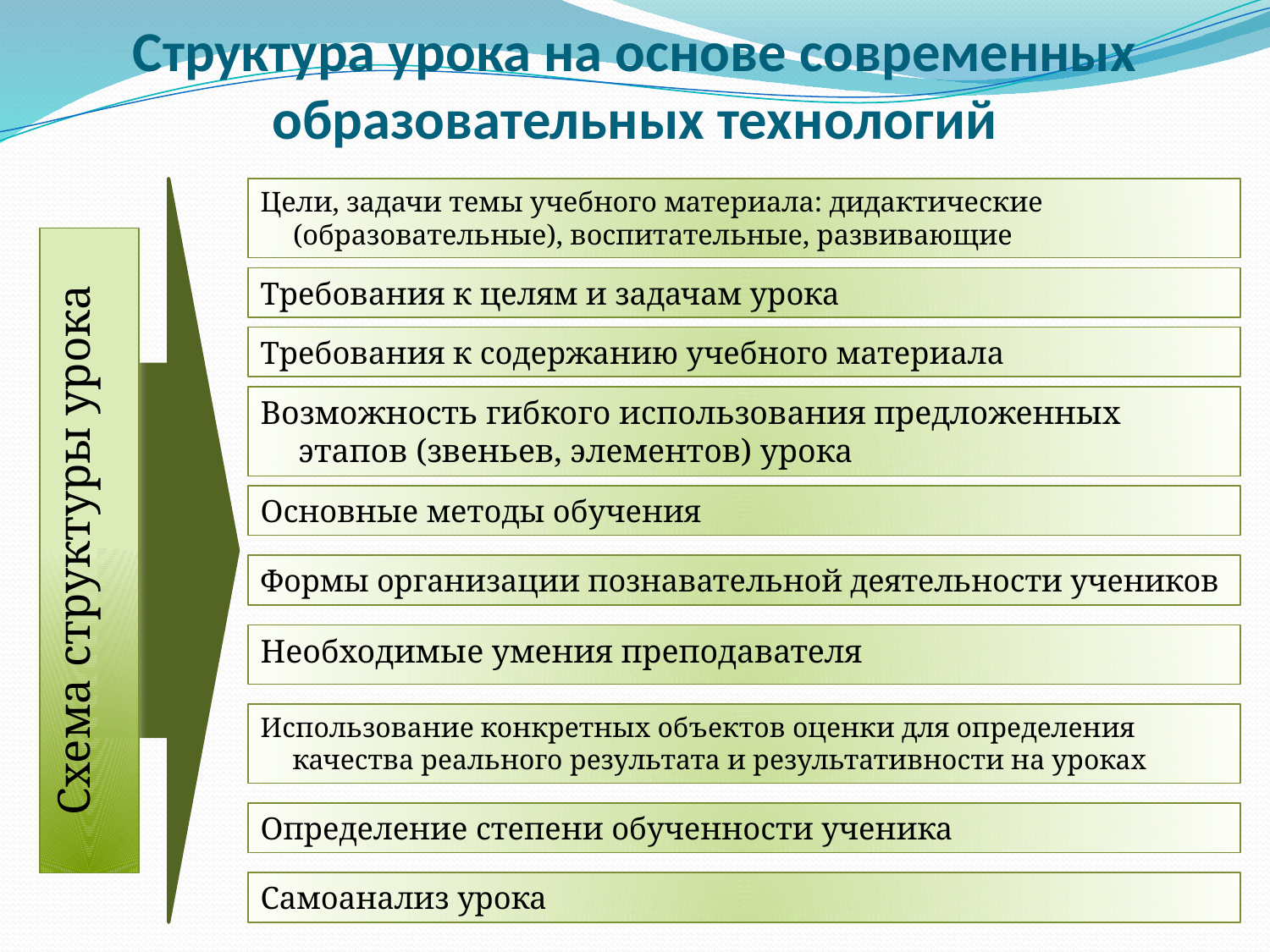

# Структура урока на основе современных образовательных технологий

Цели, задачи темы учебного материала: дидактические (образовательные), воспитательные, развивающие
Требования к целям и задачам урока
Требования к содержанию учебного материала
Возможность гибкого использования предложенных этапов (звеньев, элементов) урока
Основные методы обучения
Схема структуры урока
Формы организации познавательной деятельности учеников
Необходимые умения преподавателя
Использование конкретных объектов оценки для определения качества реального результата и результативности на уроках
Определение степени обученности ученика
Самоанализ урока